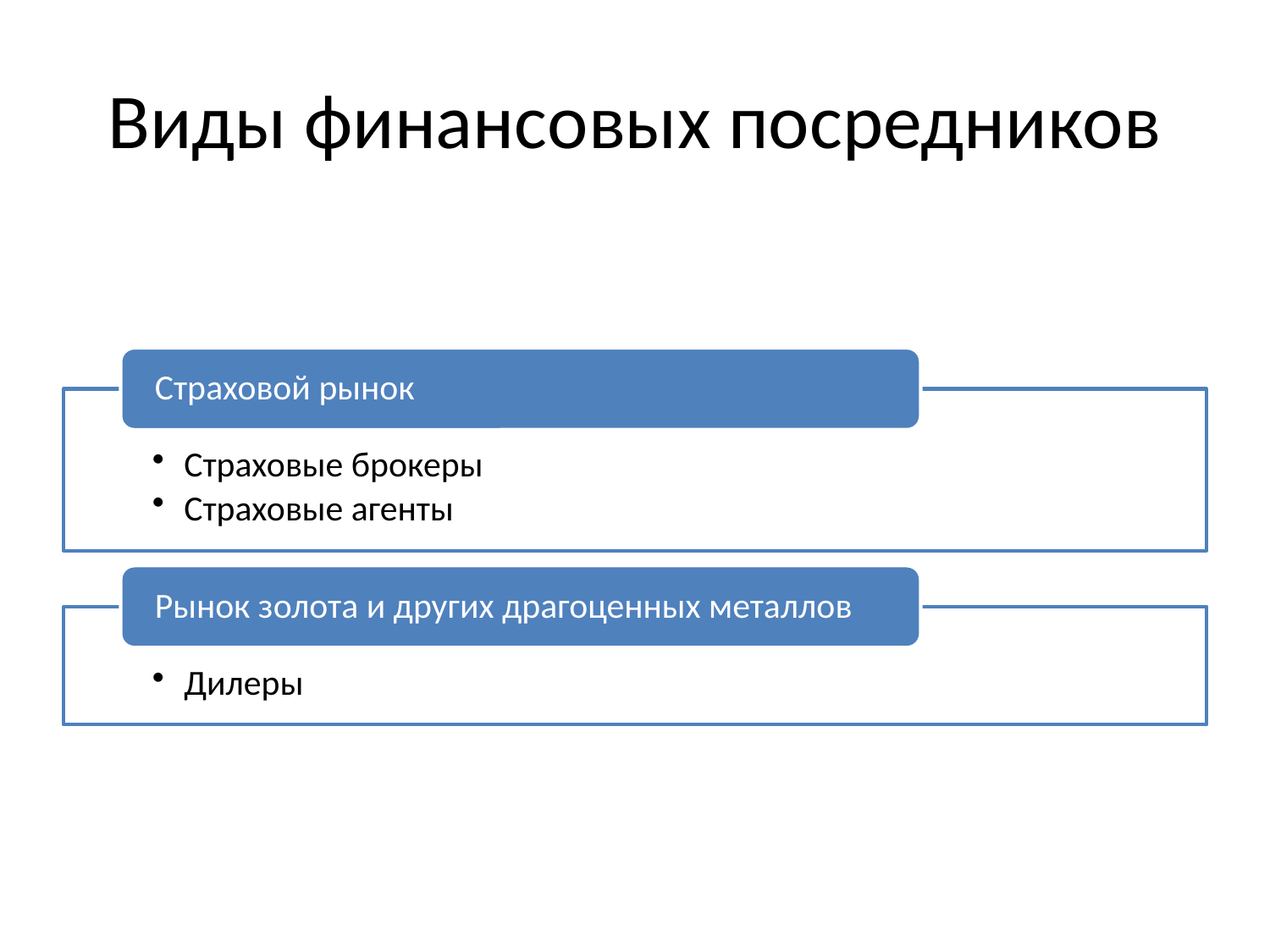

# Виды финансовых посредников
Страховые брокеры
Страховые агенты
Страховой рынок
Дилеры
Рынок золота и других драгоценных металлов